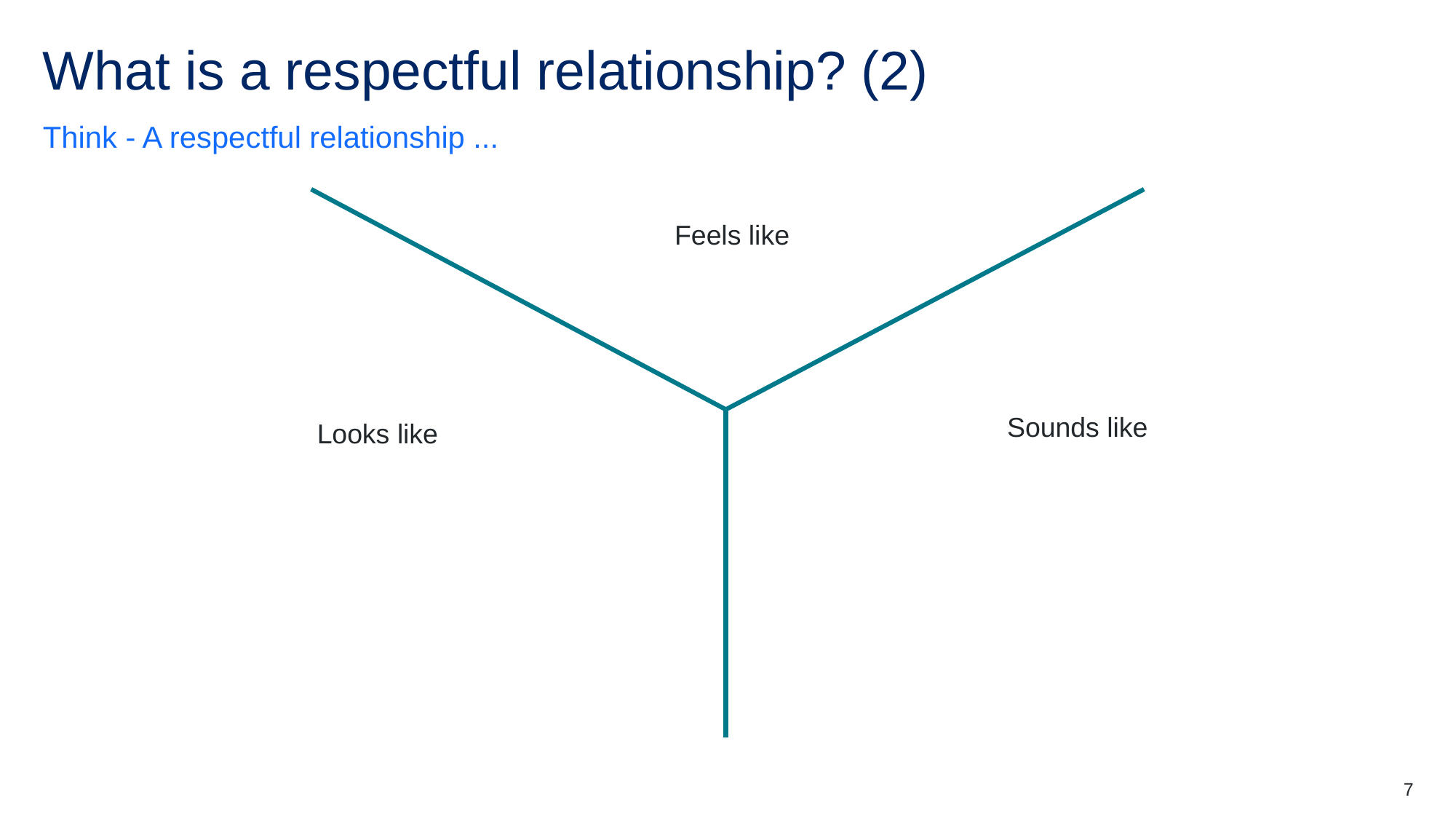

# What is a respectful relationship? (2)
Think - A respectful relationship ...
Feels like
Sounds like
Looks like
7